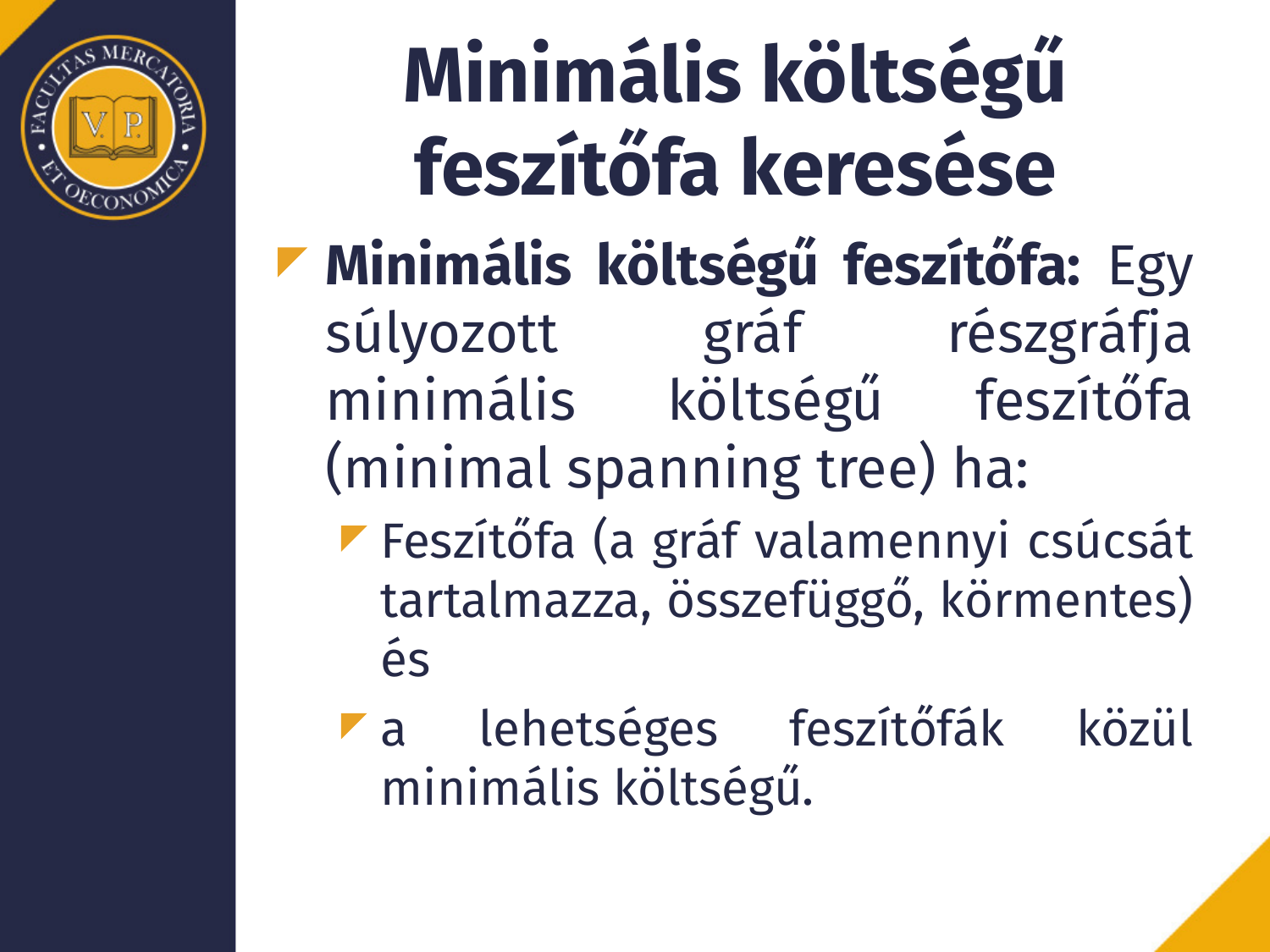

# Minimális költségű feszítőfa keresése
Minimális költségű feszítőfa: Egy súlyozott gráf részgráfja minimális költségű feszítőfa (minimal spanning tree) ha:
Feszítőfa (a gráf valamennyi csúcsát tartalmazza, összefüggő, körmentes) és
a lehetséges feszítőfák közül minimális költségű.